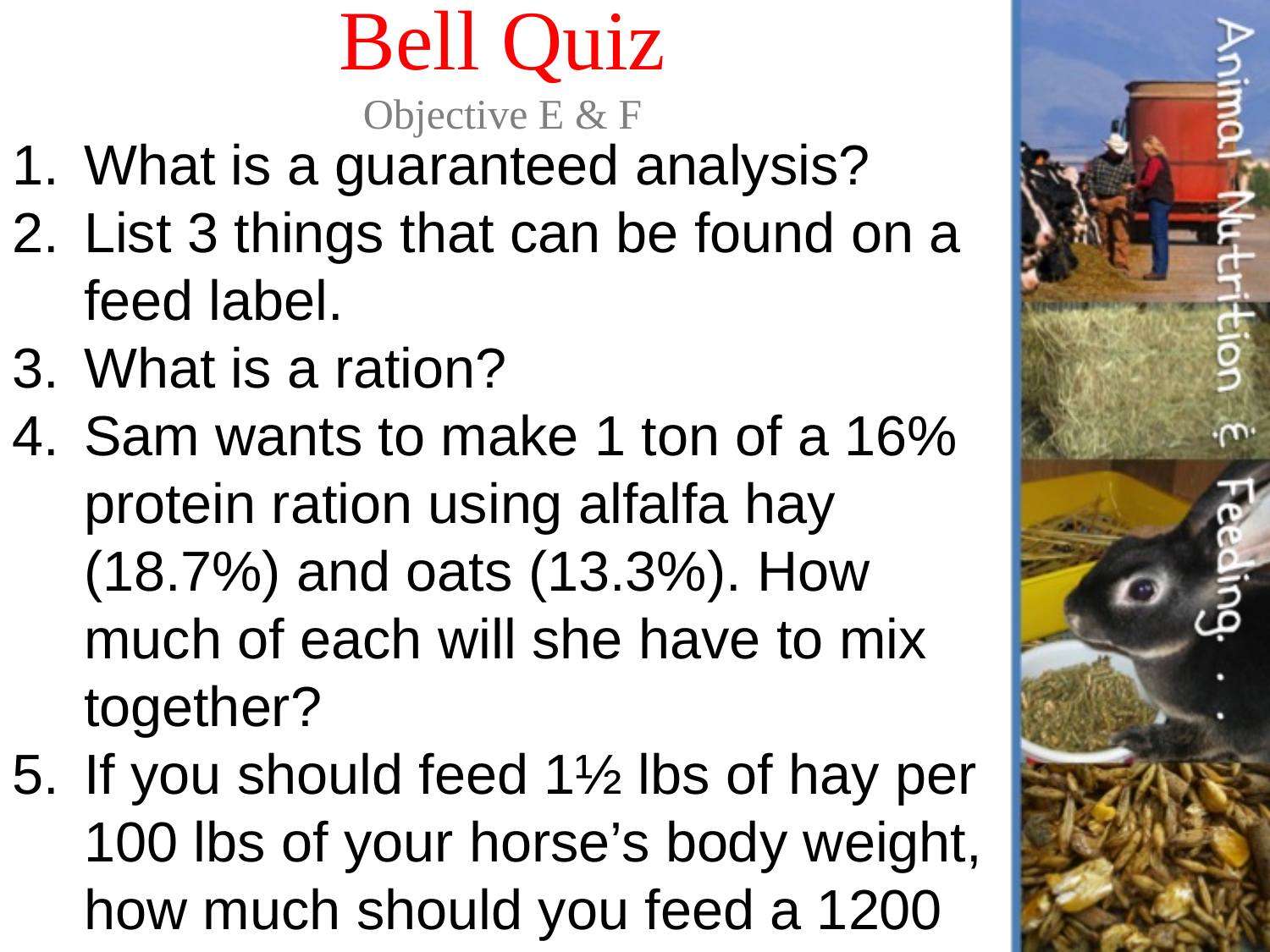

Bell Quiz
Objective E & F

What is a guaranteed analysis?
List 3 things that can be found on a feed label.
What is a ration?
Sam wants to make 1 ton of a 16% protein ration using alfalfa hay (18.7%) and oats (13.3%). How much of each will she have to mix together?
If you should feed 1½ lbs of hay per 100 lbs of your horse’s body weight, how much should you feed a 1200 lb horse?